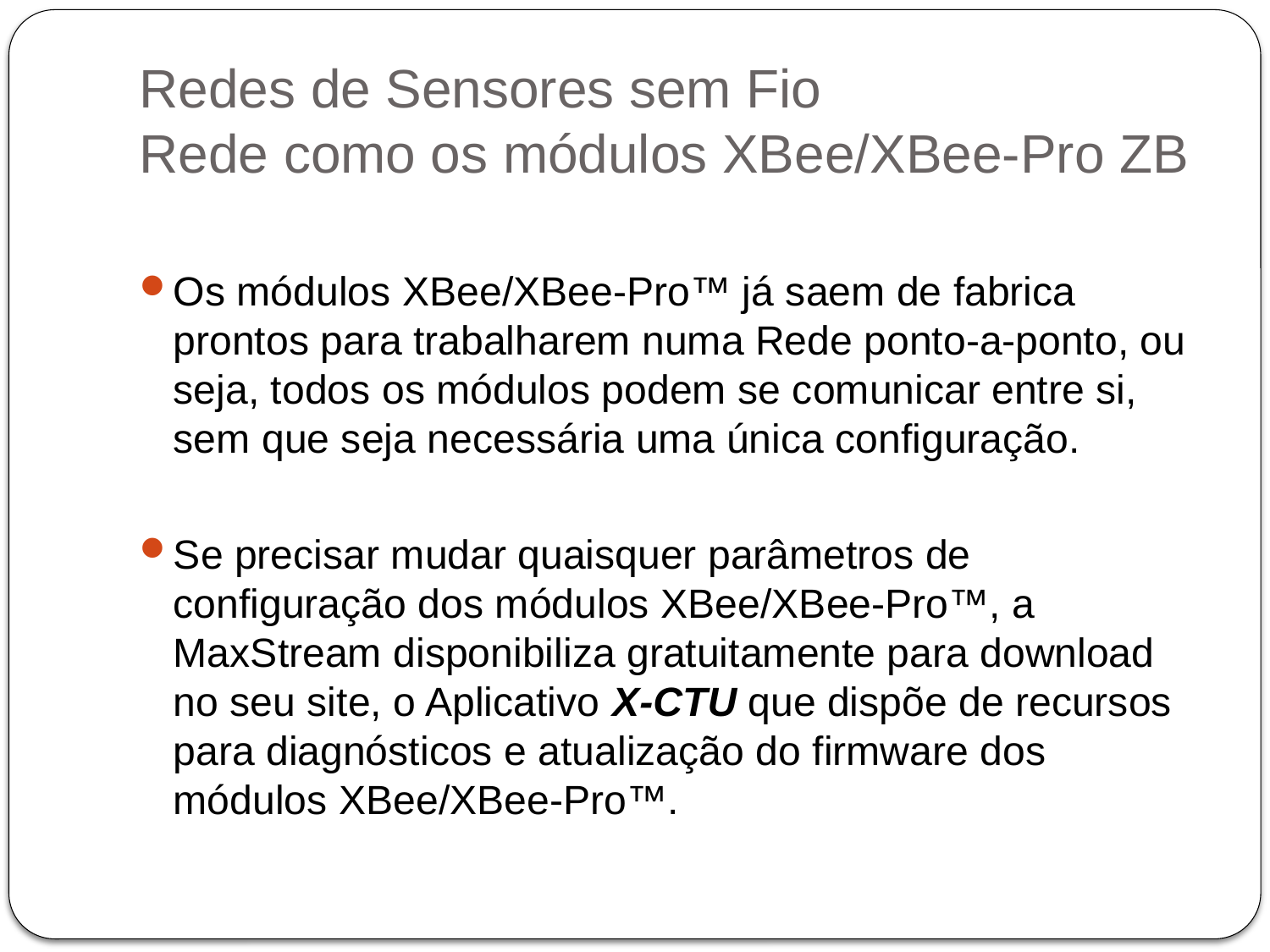

# Redes de Sensores sem Fio Rede como os módulos XBee/XBee-Pro ZB

Os módulos XBee/XBee-Pro™ já saem de fabrica prontos para trabalharem numa Rede ponto-a-ponto, ou seja, todos os módulos podem se comunicar entre si, sem que seja necessária uma única configuração.

Se precisar mudar quaisquer parâmetros de configuração dos módulos XBee/XBee-Pro™, a MaxStream disponibiliza gratuitamente para download no seu site, o Aplicativo X-CTU que dispõe de recursos para diagnósticos e atualização do firmware dos módulos XBee/XBee-Pro™.